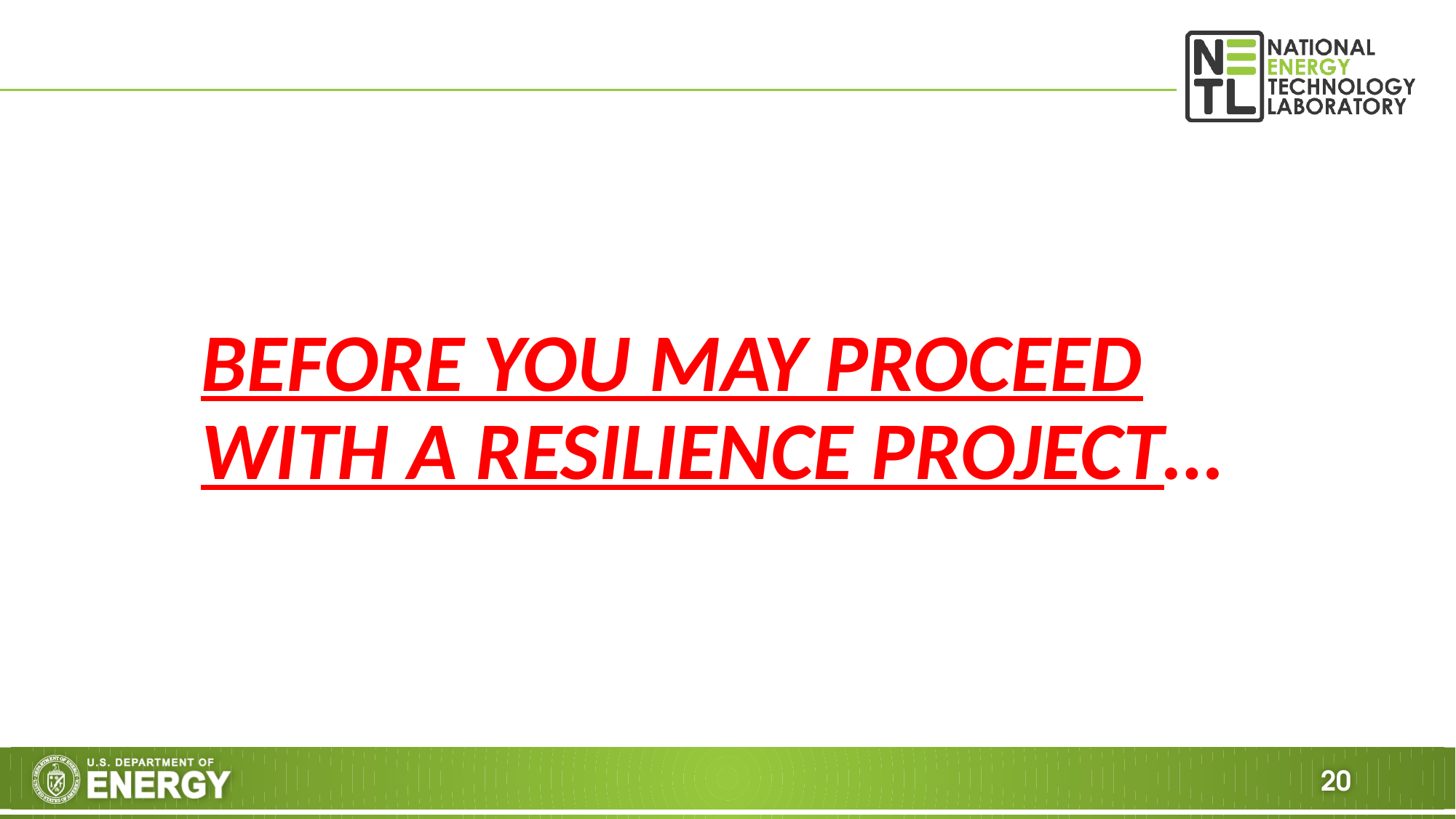

BEFORE YOU MAY PROCEED WITH A RESILIENCE PROJECT…